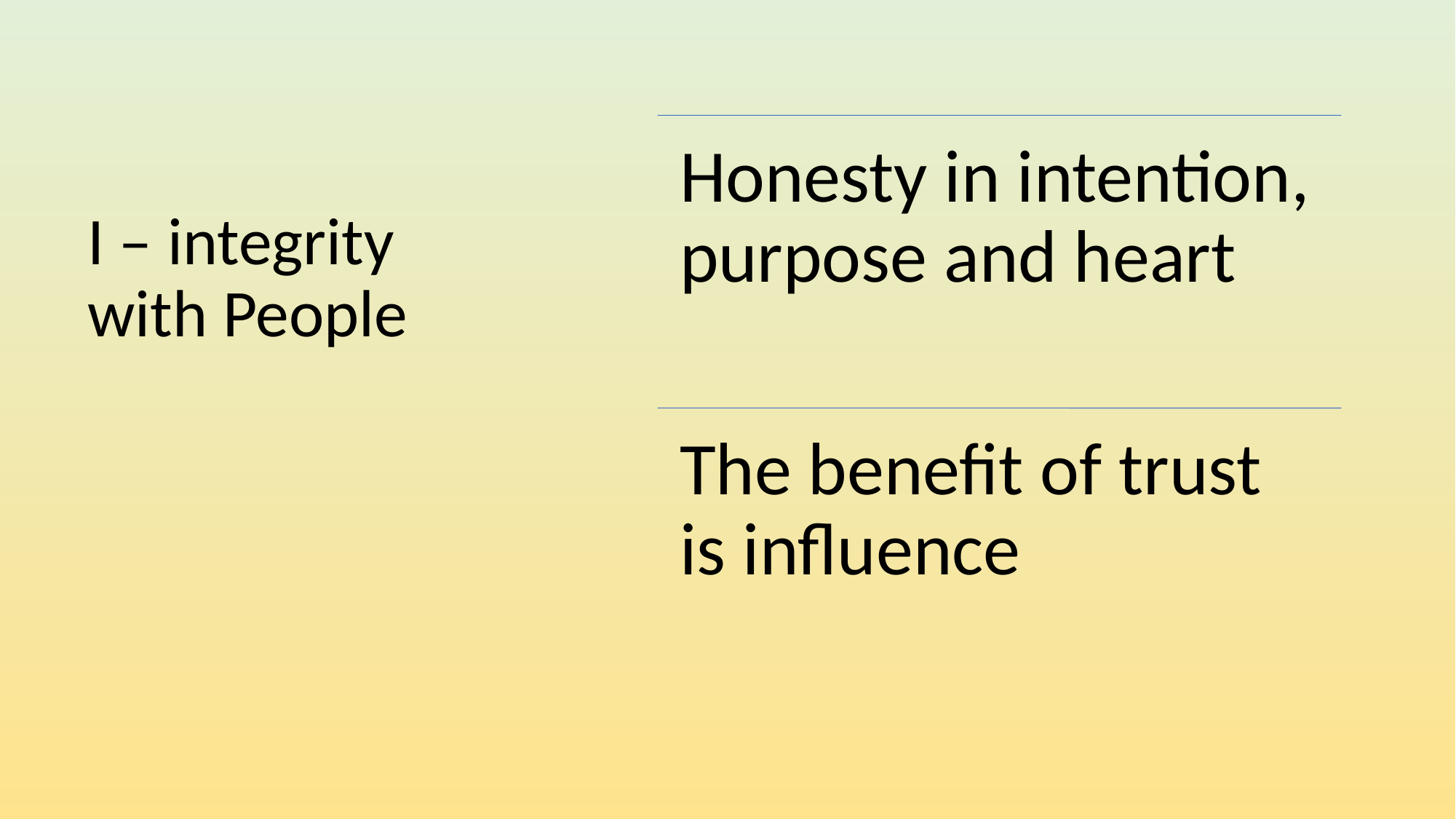

Honesty in intention, purpose and heart
The benefit of trust is influence
# I – integrity with People